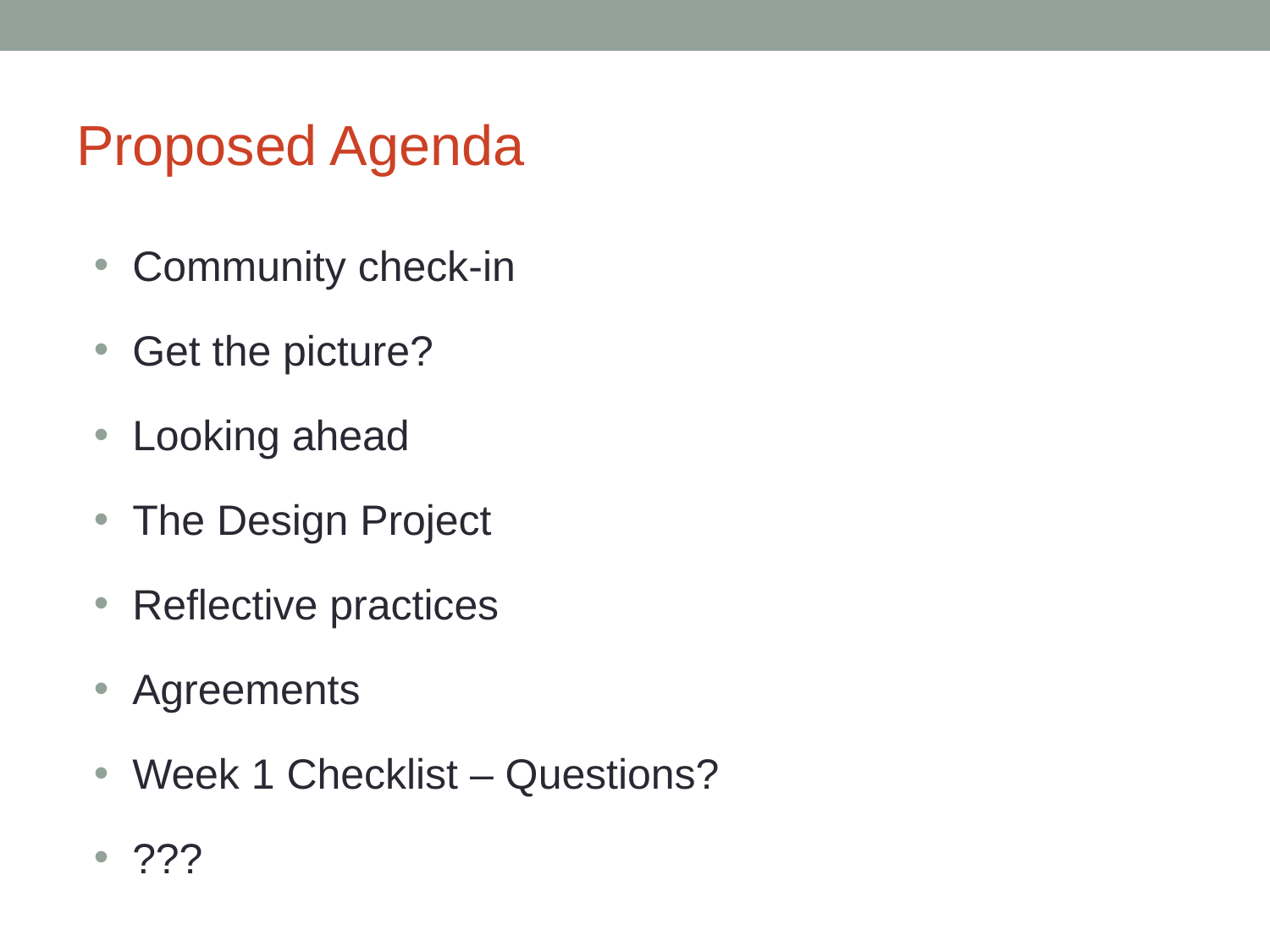

# Proposed Agenda
  Community check-in
  Get the picture?
  Looking ahead
  The Design Project
  Reflective practices
  Agreements
  Week 1 Checklist – Questions?
  ???